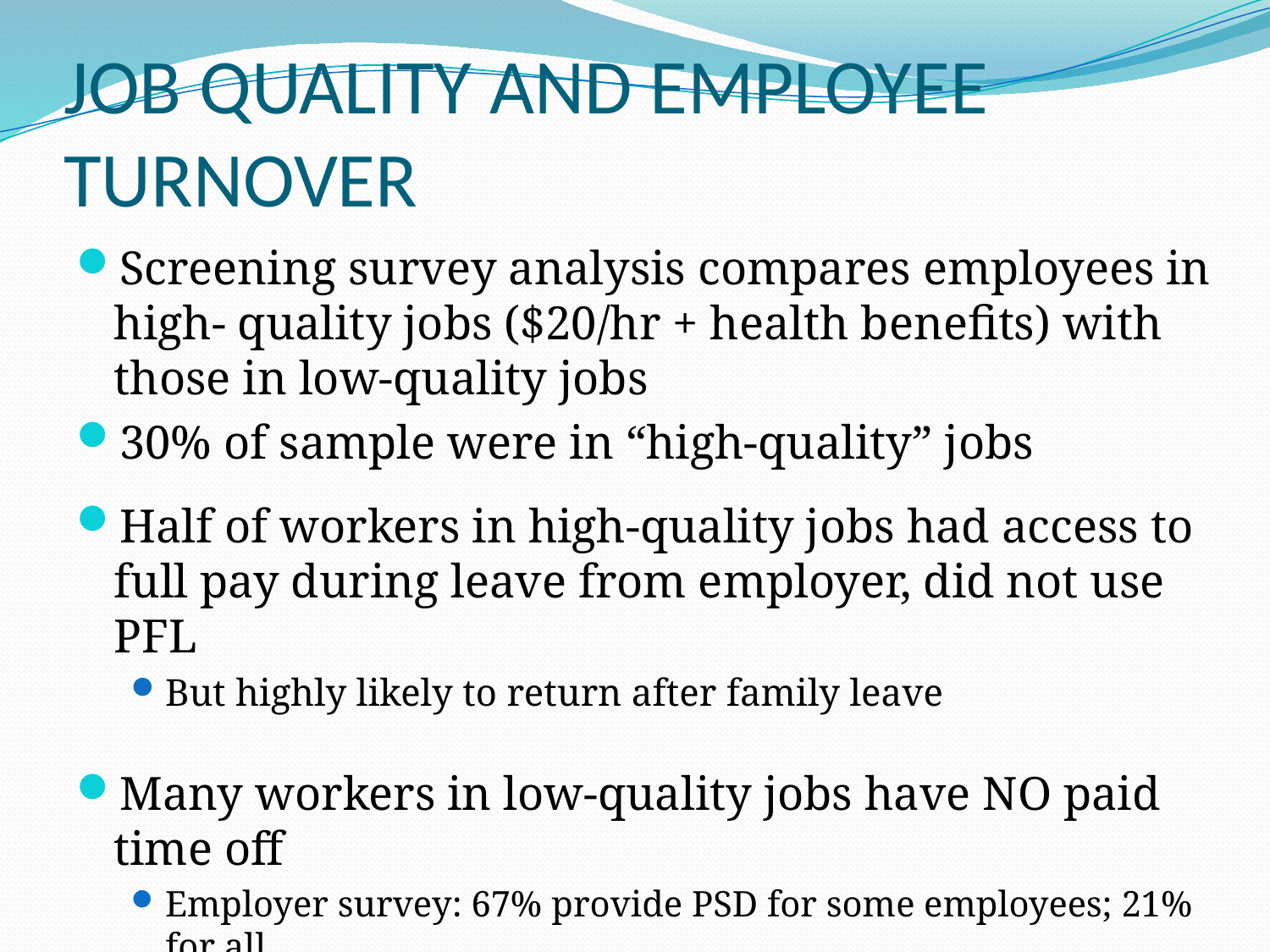

# JOB QUALITY AND EMPLOYEE TURNOVER
Screening survey analysis compares employees in high- quality jobs ($20/hr + health benefits) with those in low-quality jobs
30% of sample were in “high-quality” jobs

Half of workers in high-quality jobs had access to full pay during leave from employer, did not use PFL
But highly likely to return after family leave

Many workers in low-quality jobs have NO paid time off
Employer survey: 67% provide PSD for some employees; 21% for all
85% provide paid vacation for some employees; 36% for all employees